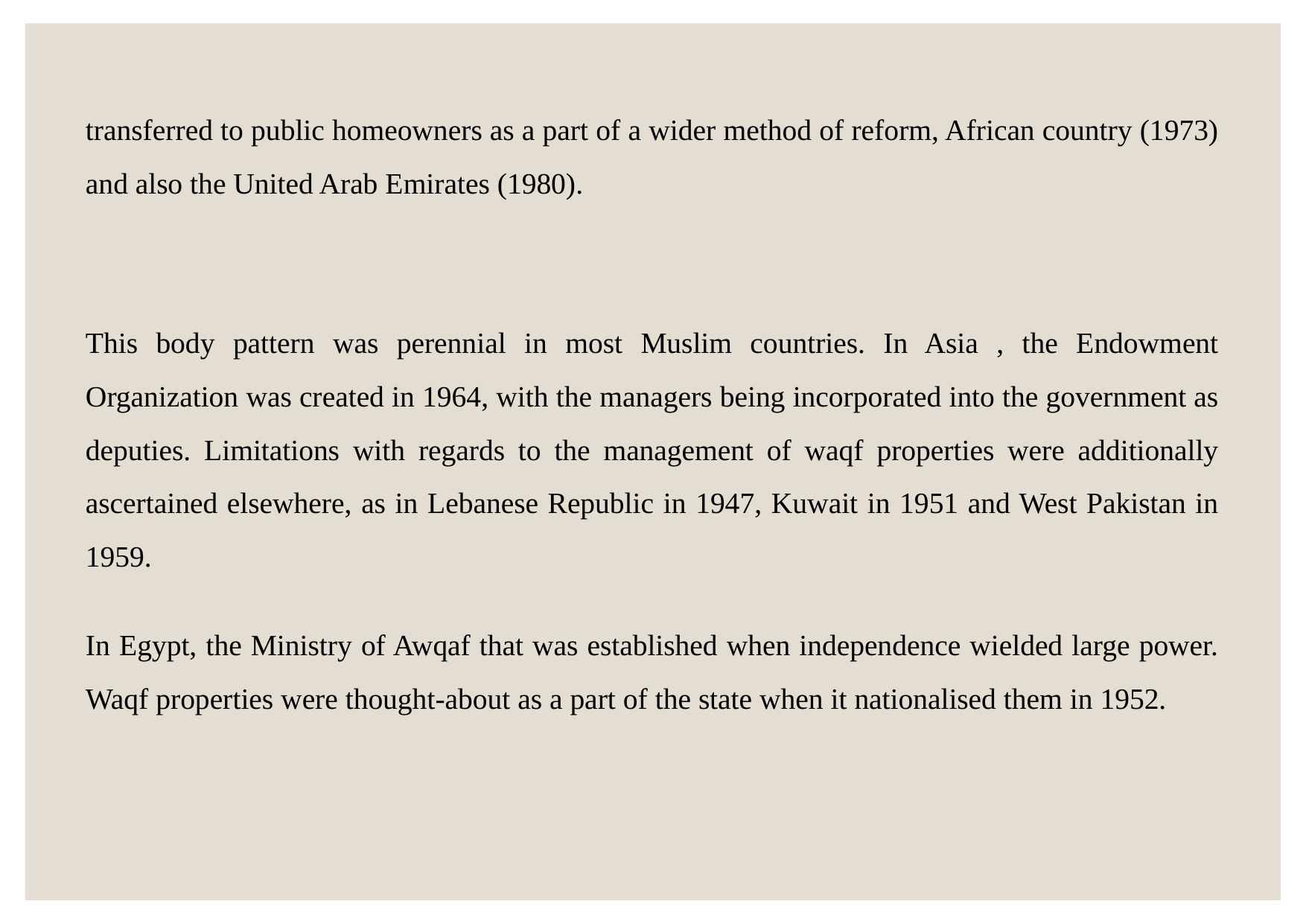

transferred to public homeowners as a part of a wider method of reform, African country (1973) and also the United Arab Emirates (1980).
This body pattern was perennial in most Muslim countries. In Asia , the Endowment Organization was created in 1964, with the managers being incorporated into the government as deputies. Limitations with regards to the management of waqf properties were additionally ascertained elsewhere, as in Lebanese Republic in 1947, Kuwait in 1951 and West Pakistan in 1959.
In Egypt, the Ministry of Awqaf that was established when independence wielded large power. Waqf properties were thought-about as a part of the state when it nationalised them in 1952.